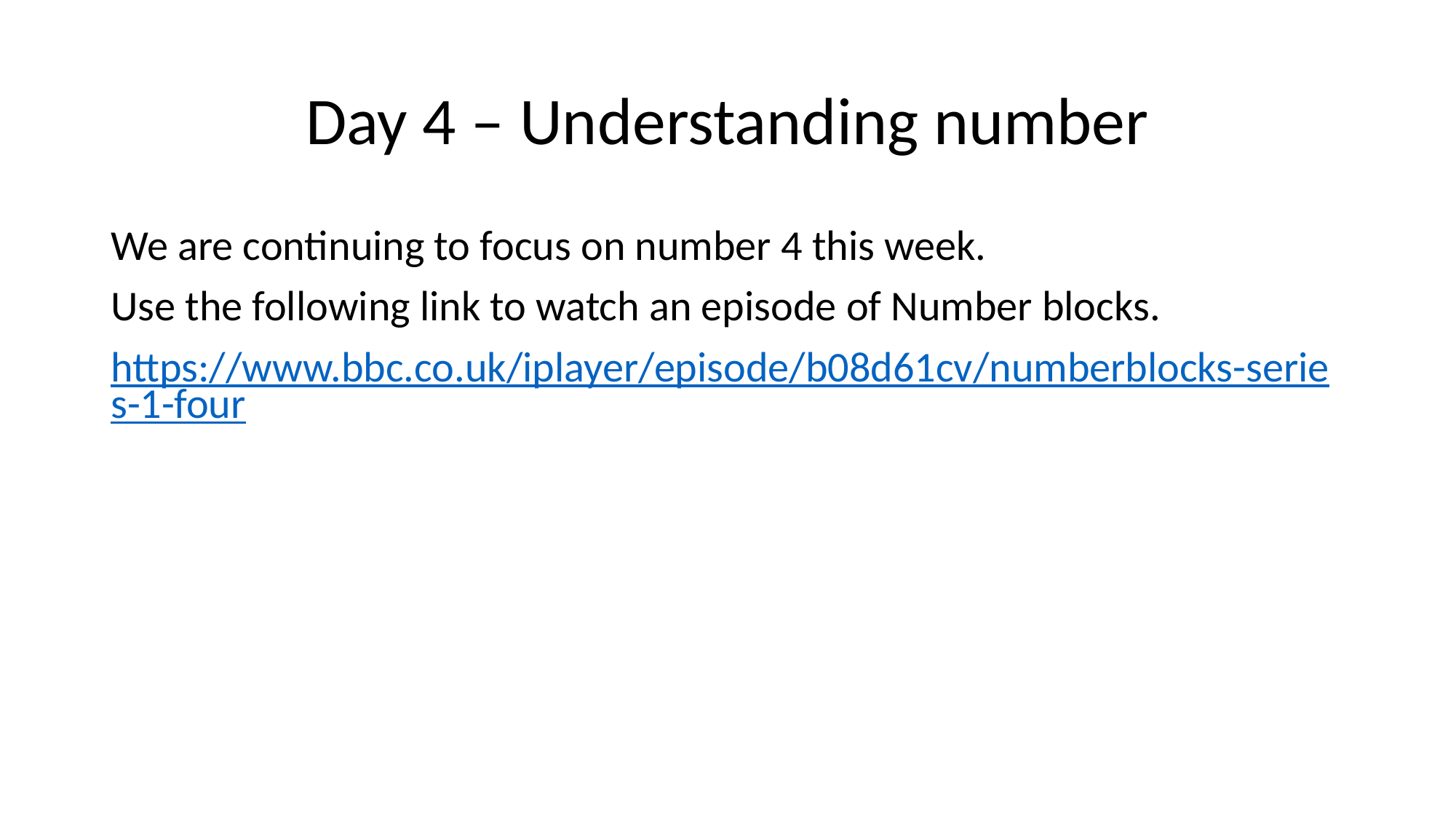

# Day 4 – Understanding number
We are continuing to focus on number 4 this week.
Use the following link to watch an episode of Number blocks.
https://www.bbc.co.uk/iplayer/episode/b08d61cv/numberblocks-series-1-four